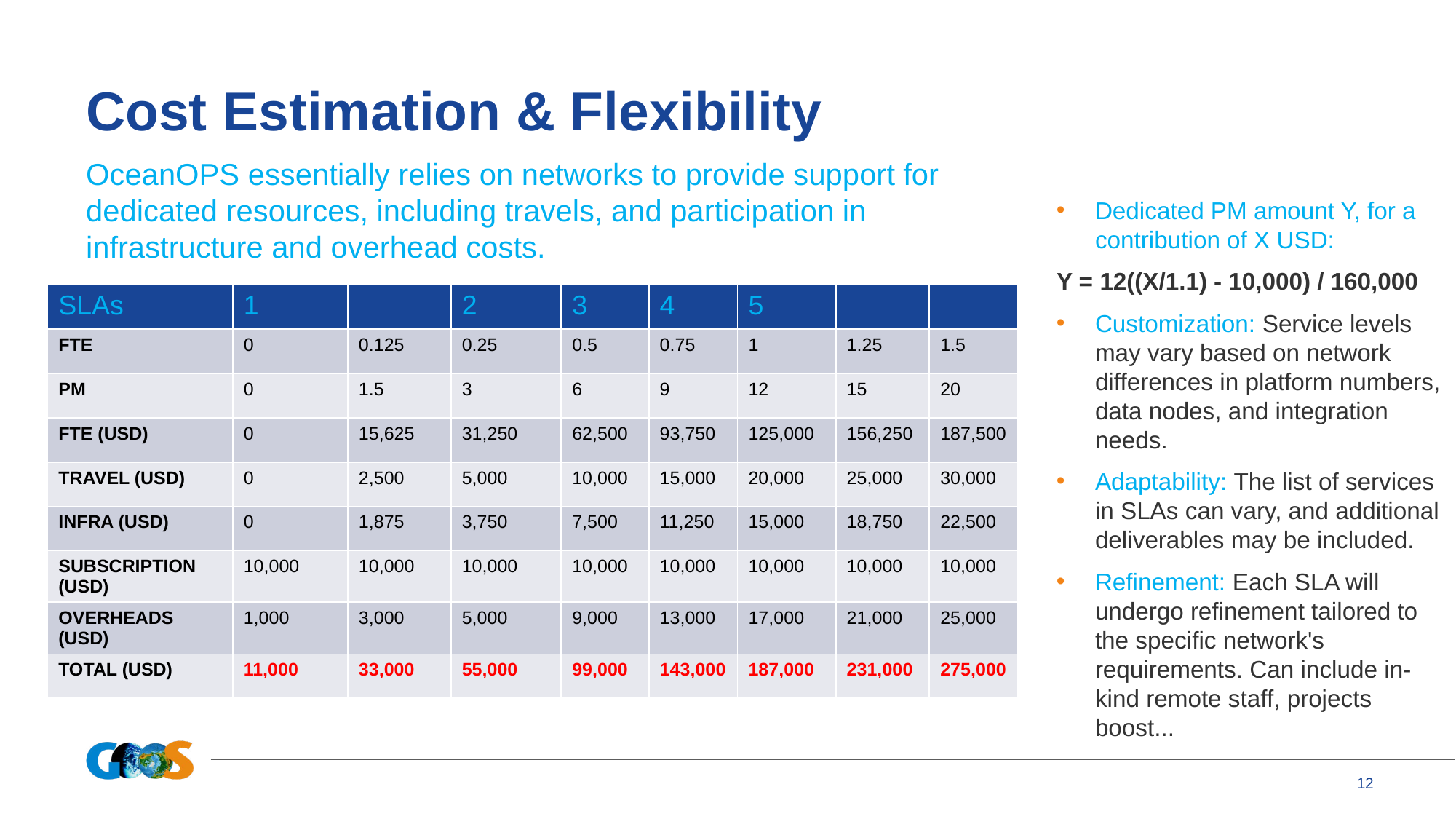

# Cost Estimation & Flexibility
OceanOPS essentially relies on networks to provide support for dedicated resources, including travels, and participation in infrastructure and overhead costs.
Dedicated PM amount Y, for a contribution of X USD:
Y = 12((X/1.1) - 10,000) / 160,000
Customization: Service levels may vary based on network differences in platform numbers, data nodes, and integration needs.
Adaptability: The list of services in SLAs can vary, and additional deliverables may be included.
Refinement: Each SLA will undergo refinement tailored to the specific network's requirements. Can include in-kind remote staff, projects boost...

| SLAs | 1 |  | 2 | 3 | 4 | 5 |  |  |
| --- | --- | --- | --- | --- | --- | --- | --- | --- |
| FTE | 0 | 0.125 | 0.25 | 0.5 | 0.75 | 1 | 1.25 | 1.5 |
| PM | 0 | 1.5 | 3 | 6 | 9 | 12 | 15 | 20 |
| FTE (USD) | 0 | 15,625 | 31,250 | 62,500 | 93,750 | 125,000 | 156,250 | 187,500 |
| TRAVEL (USD) | 0 | 2,500 | 5,000 | 10,000 | 15,000 | 20,000 | 25,000 | 30,000 |
| INFRA (USD) | 0 | 1,875 | 3,750 | 7,500 | 11,250 | 15,000 | 18,750 | 22,500 |
| SUBSCRIPTION  (USD) | 10,000 | 10,000 | 10,000 | 10,000 | 10,000 | 10,000 | 10,000 | 10,000 |
| OVERHEADS (USD) | 1,000 | 3,000 | 5,000 | 9,000 | 13,000 | 17,000 | 21,000 | 25,000 |
| TOTAL (USD) | 11,000 | 33,000 | 55,000 | 99,000 | 143,000 | 187,000 | 231,000 | 275,000 |
12